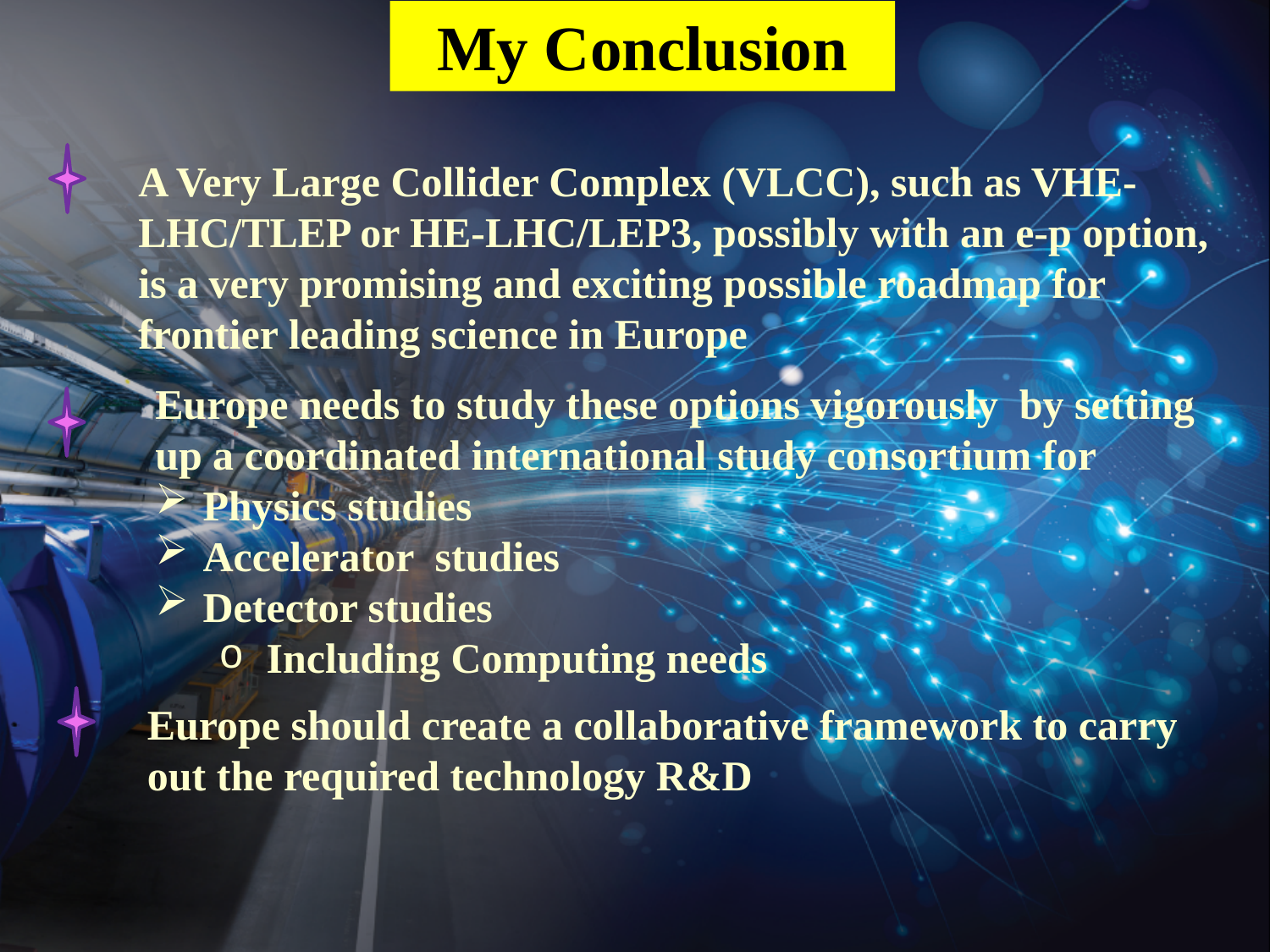

My Conclusion

A Very Large Collider Complex (VLCC), such as VHE-LHC/TLEP or HE-LHC/LEP3, possibly with an e-p option, is a very promising and exciting possible roadmap for frontier leading science in Europe
Europe needs to study these options vigorously  by setting up a coordinated international study consortium for
Physics studies
Accelerator  studies
Detector studies
Including Computing needs

Europe should create a collaborative framework to carry out the required technology R&D